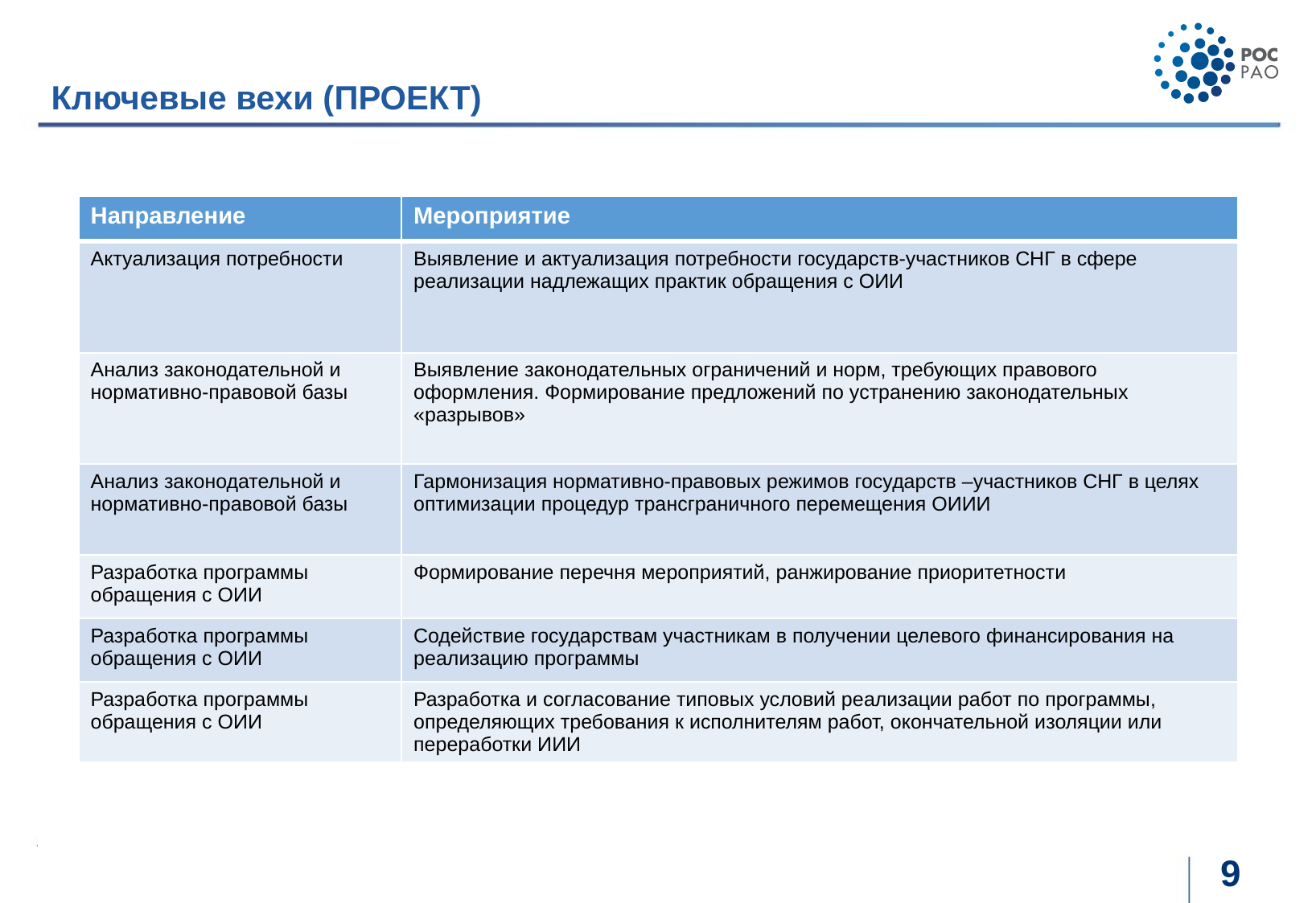

Ключевые вехи (ПРОЕКТ)

| Направление | Мероприятие |
| --- | --- |
| Актуализация потребности | Выявление и актуализация потребности государств-участников СНГ в сфере реализации надлежащих практик обращения с ОИИ |
| Анализ законодательной и нормативно-правовой базы | Выявление законодательных ограничений и норм, требующих правового оформления. Формирование предложений по устранению законодательных «разрывов» |
| Анализ законодательной и нормативно-правовой базы | Гармонизация нормативно-правовых режимов государств –участников СНГ в целях оптимизации процедур трансграничного перемещения ОИИИ |
| Разработка программы обращения с ОИИ | Формирование перечня мероприятий, ранжирование приоритетности |
| Разработка программы обращения с ОИИ | Содействие государствам участникам в получении целевого финансирования на реализацию программы |
| Разработка программы обращения с ОИИ | Разработка и согласование типовых условий реализации работ по программы, определяющих требования к исполнителям работ, окончательной изоляции или переработки ИИИ |